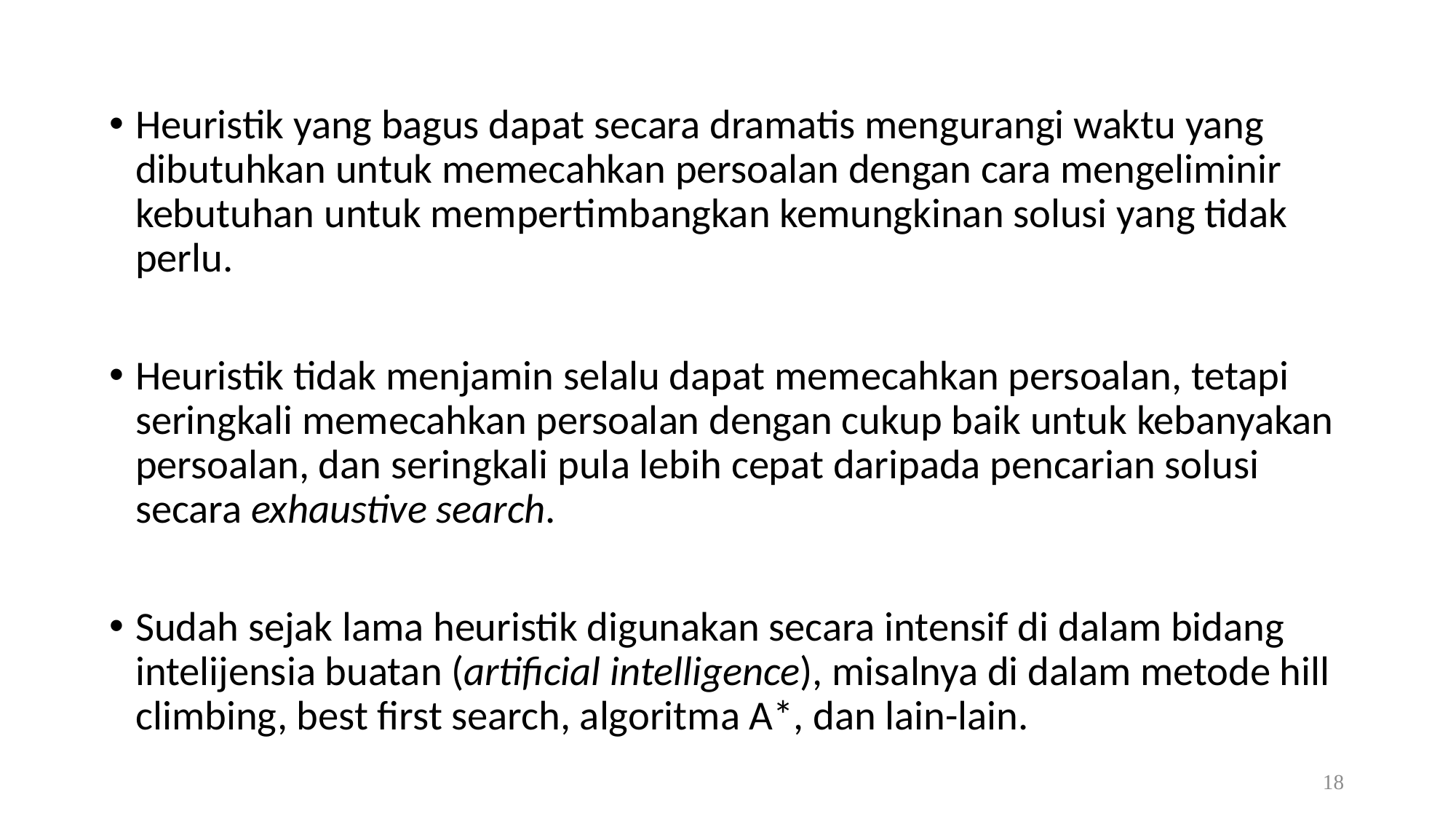

Heuristik yang bagus dapat secara dramatis mengurangi waktu yang dibutuhkan untuk memecahkan persoalan dengan cara mengeliminir kebutuhan untuk mempertimbangkan kemungkinan solusi yang tidak perlu.

Heuristik tidak menjamin selalu dapat memecahkan persoalan, tetapi seringkali memecahkan persoalan dengan cukup baik untuk kebanyakan persoalan, dan seringkali pula lebih cepat daripada pencarian solusi secara exhaustive search.

Sudah sejak lama heuristik digunakan secara intensif di dalam bidang intelijensia buatan (artificial intelligence), misalnya di dalam metode hill climbing, best first search, algoritma A*, dan lain-lain.

18